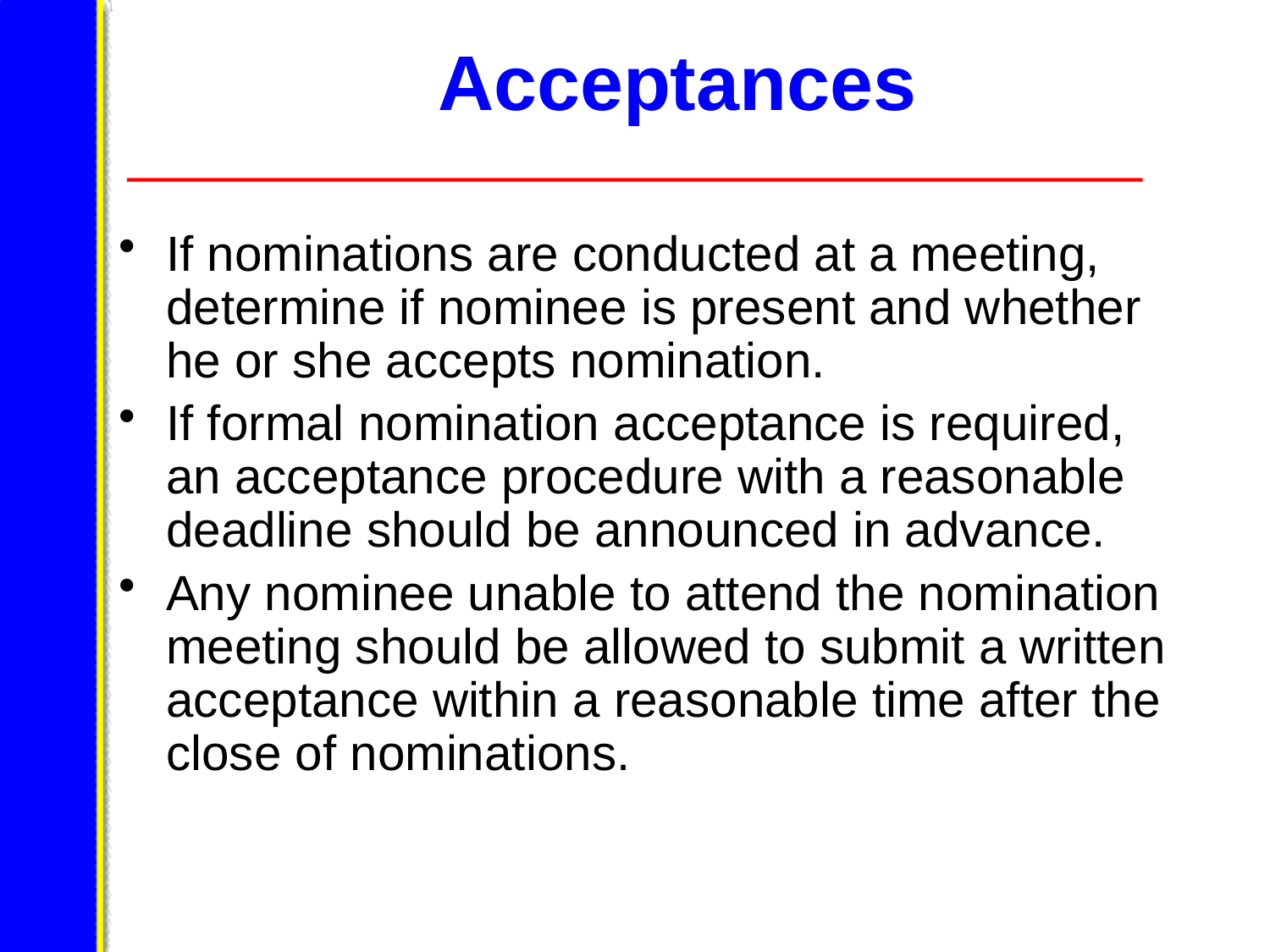

# Acceptances
If nominations are conducted at a meeting, determine if nominee is present and whether he or she accepts nomination.
If formal nomination acceptance is required, an acceptance procedure with a reasonable deadline should be announced in advance.
Any nominee unable to attend the nomination meeting should be allowed to submit a written acceptance within a reasonable time after the close of nominations.